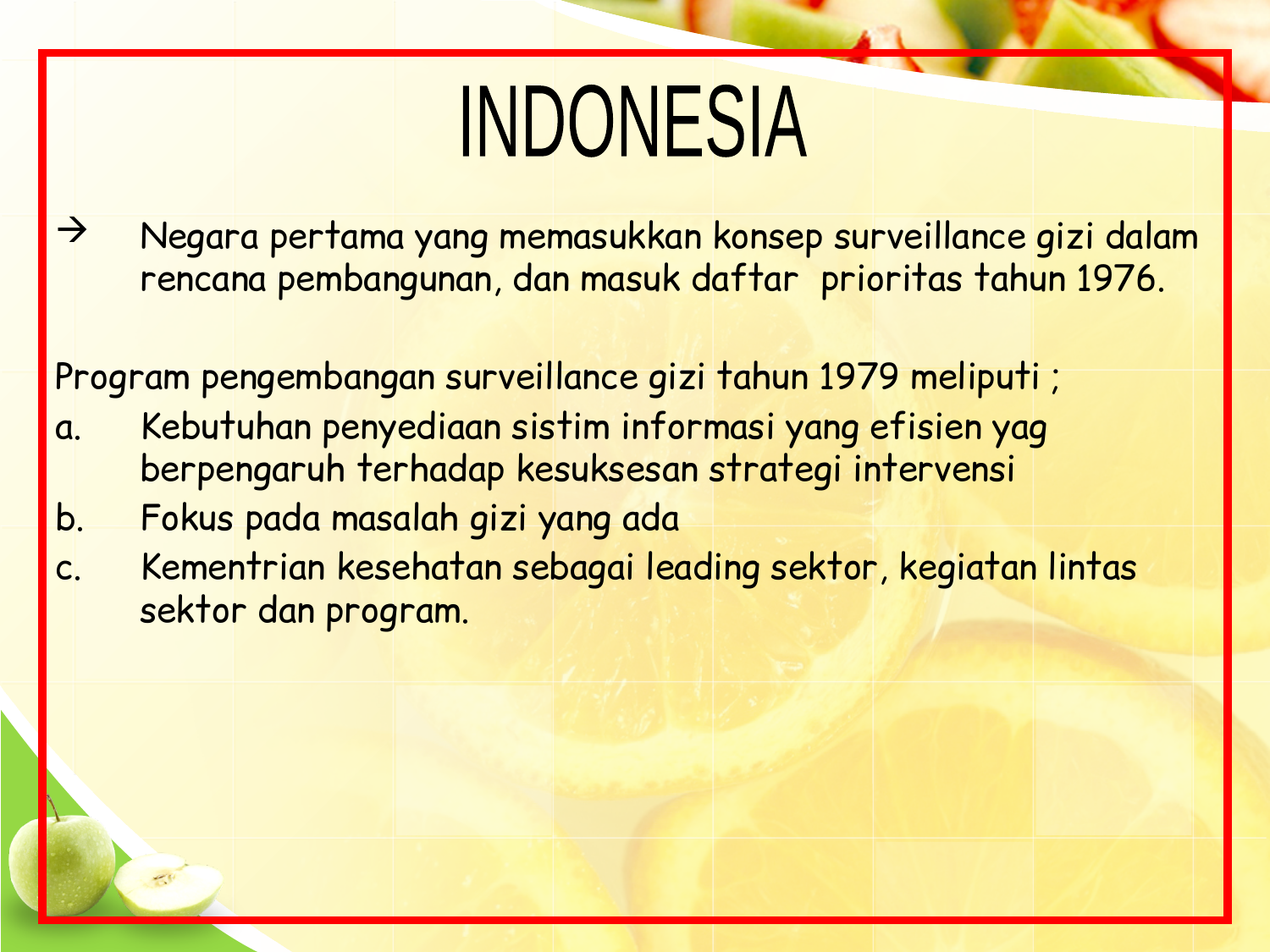

Negara pertama yang memasukkan konsep surveillance gizi dalam rencana pembangunan, dan masuk daftar  prioritas tahun 1976.

Program pengembangan surveillance gizi tahun 1979 meliputi ;
Kebutuhan penyediaan sistim informasi yang efisien yag berpengaruh terhadap kesuksesan strategi intervensi
Fokus pada masalah gizi yang ada
Kementrian kesehatan sebagai leading sektor, kegiatan lintas sektor dan program.

INDONESIA